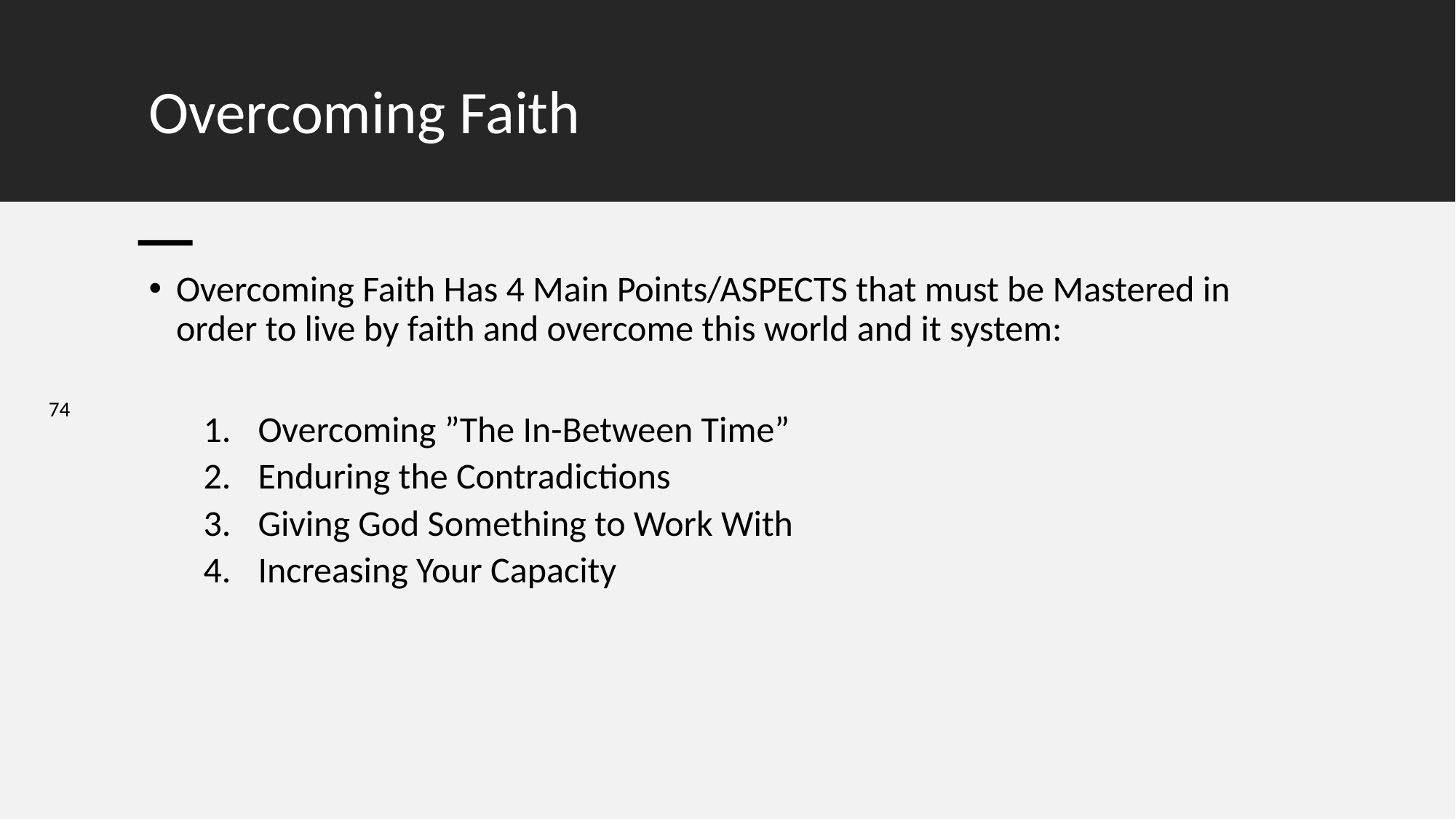

# Overcoming Faith

Overcoming Faith Has 4 Main Points/ASPECTS that must be Mastered in order to live by faith and overcome this world and it system:

Overcoming ”The In-Between Time”
Enduring the Contradictions
Giving God Something to Work With
Increasing Your Capacity
74